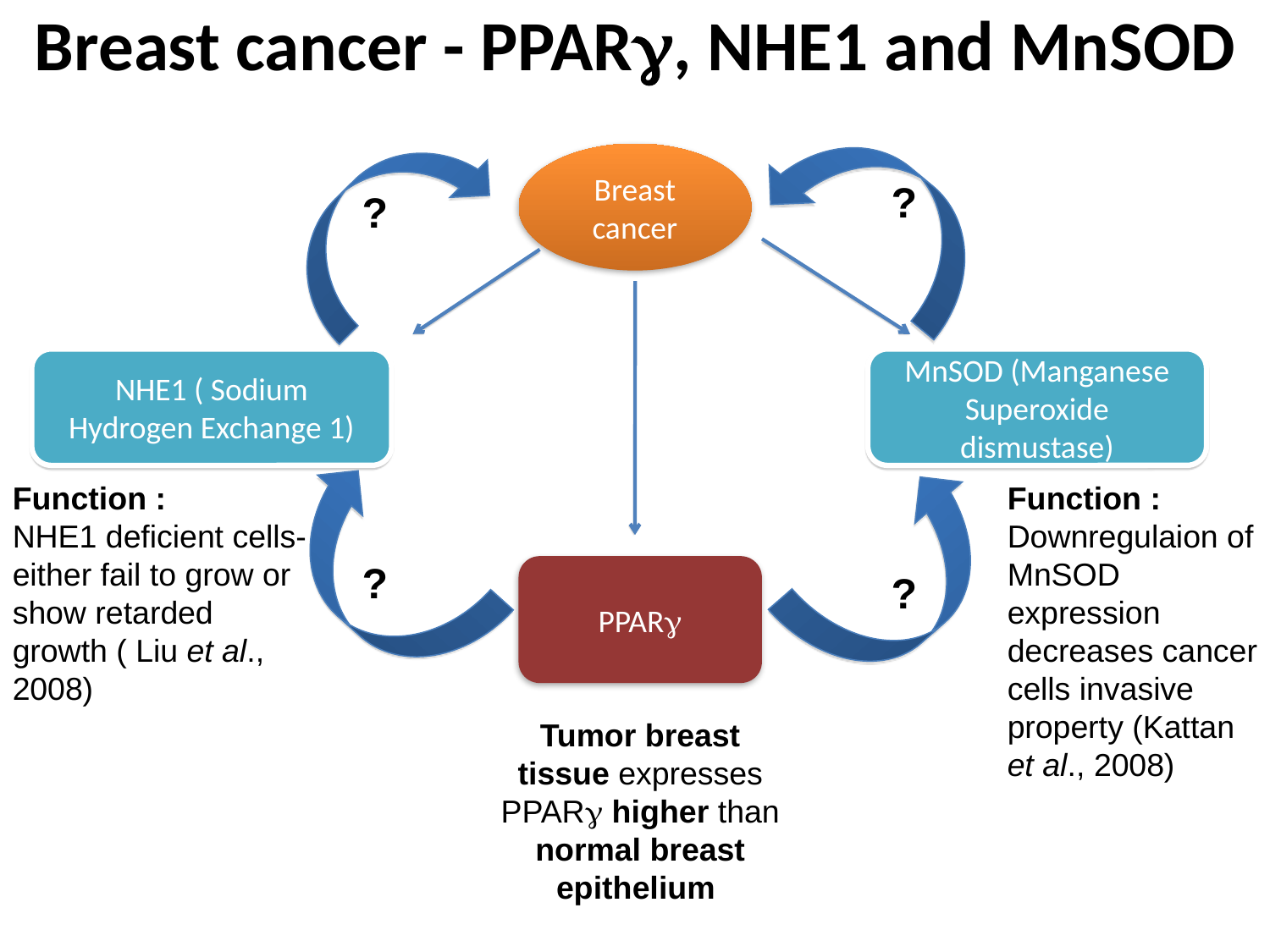

# Breast cancer - PPARγ, NHE1 and MnSOD
Breast cancer

?

?
NHE1 ( Sodium Hydrogen Exchange 1)
MnSOD (Manganese Superoxide dismustase)
Function :
NHE1 deficient cells- either fail to grow or show retarded growth ( Liu et al., 2008)
Function :
Downregulaion of MnSOD expression decreases cancer cells invasive property (Kattan et al., 2008)

?
PPARγ
?
Tumor breast tissue expresses PPARγ higher than normal breast epithelium